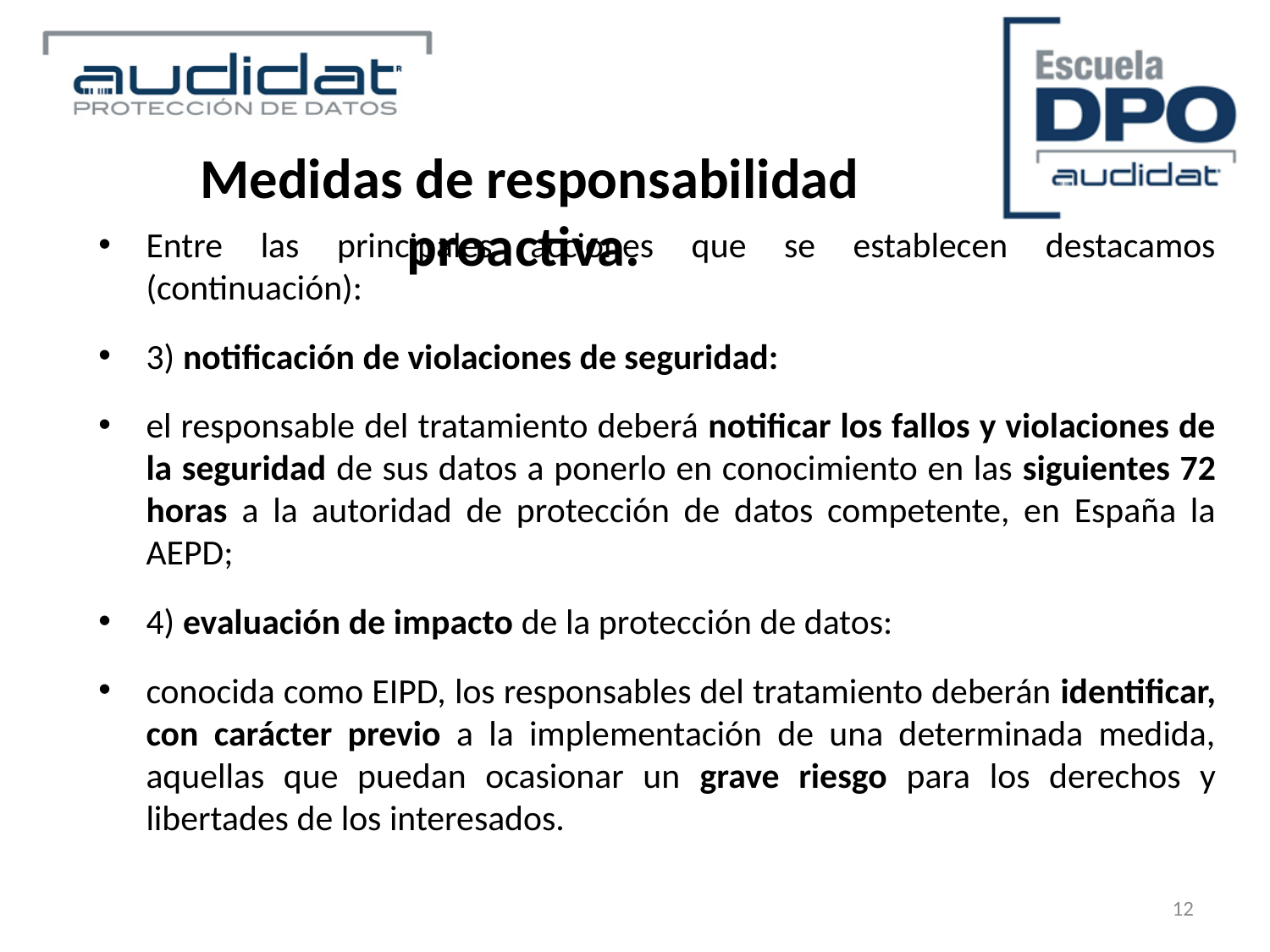

Medidas de responsabilidad proactiva.
Entre las principales acciones que se establecen destacamos (continuación):

3) notificación de violaciones de seguridad:

el responsable del tratamiento deberá notificar los fallos y violaciones de la seguridad de sus datos a ponerlo en conocimiento en las siguientes 72 horas a la autoridad de protección de datos competente, en España la AEPD;

4) evaluación de impacto de la protección de datos:

conocida como EIPD, los responsables del tratamiento deberán identificar, con carácter previo a la implementación de una determinada medida, aquellas que puedan ocasionar un grave riesgo para los derechos y libertades de los interesados.

12